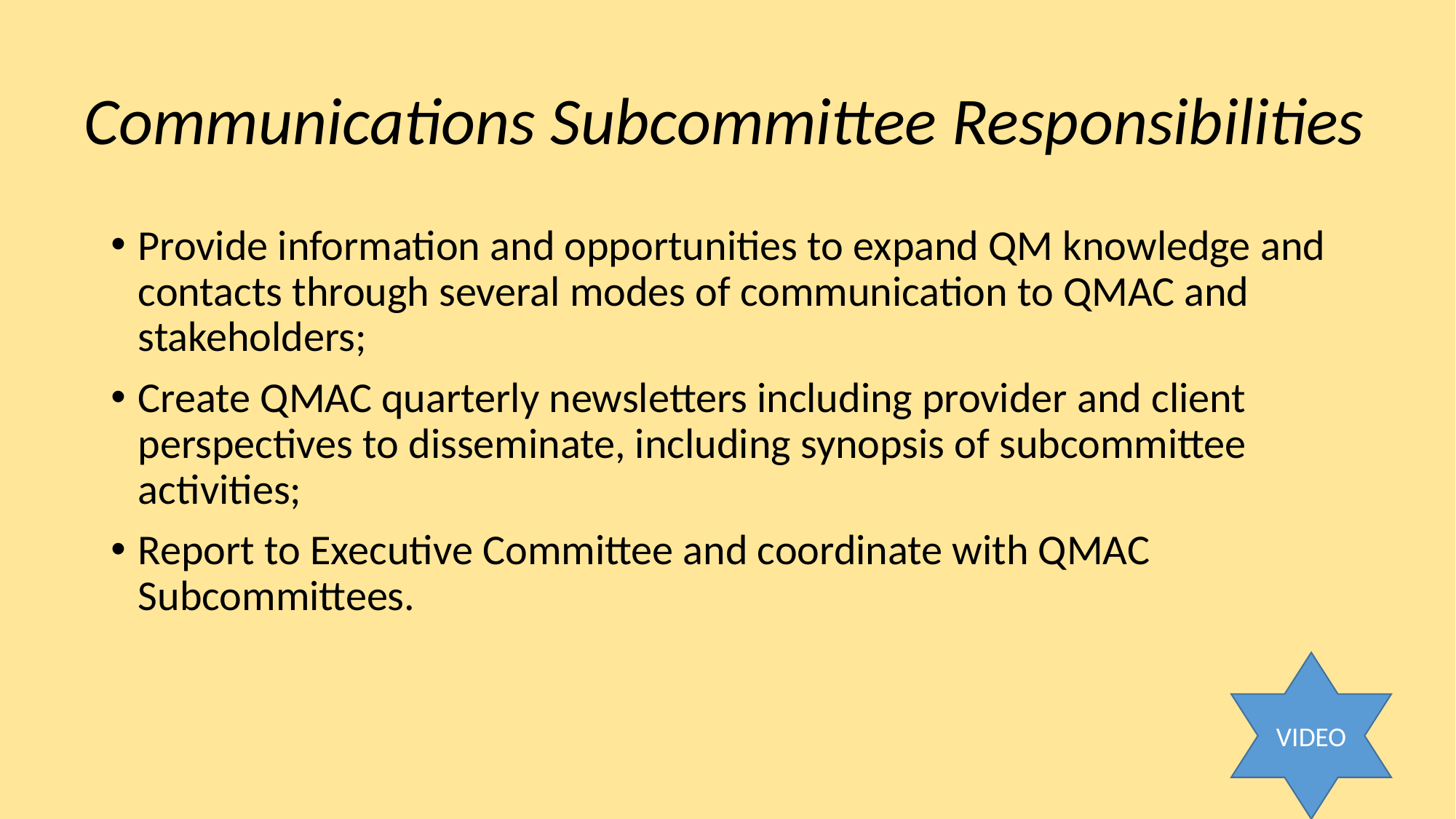

# Communications Subcommittee Responsibilities
Provide information and opportunities to expand QM knowledge and contacts through several modes of communication to QMAC and stakeholders;
Create QMAC quarterly newsletters including provider and client perspectives to disseminate, including synopsis of subcommittee activities;
Report to Executive Committee and coordinate with QMAC Subcommittees.
VIDEO